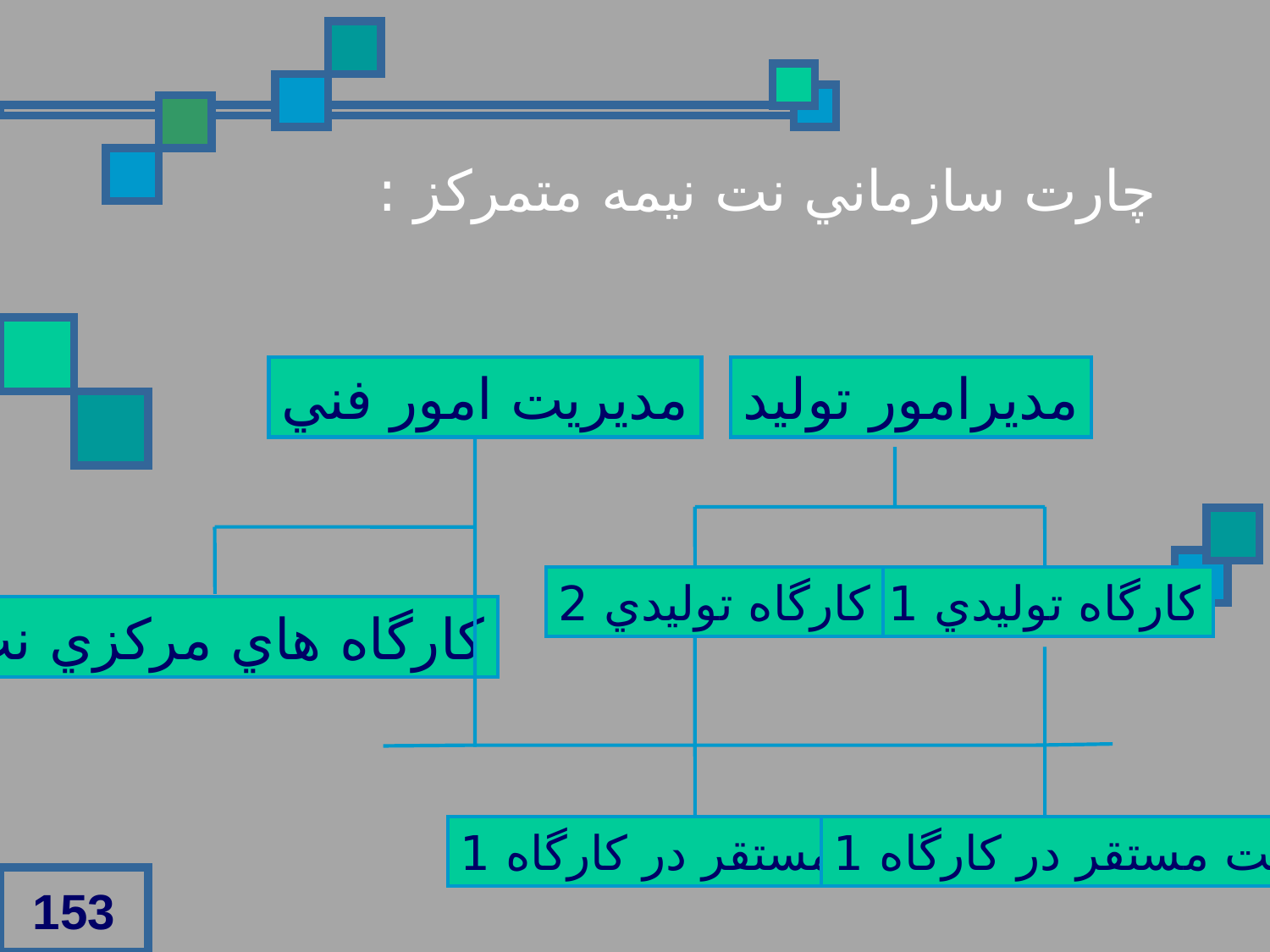

چارت سازماني نت نيمه متمرکز :
مديريت امور فني
مديرامور توليد

کارگاه توليدي 2
کارگاه توليدي 1
کارگاه هاي مرکزي نت

نت مستقر در کارگاه 1
نت مستقر در کارگاه 1
153